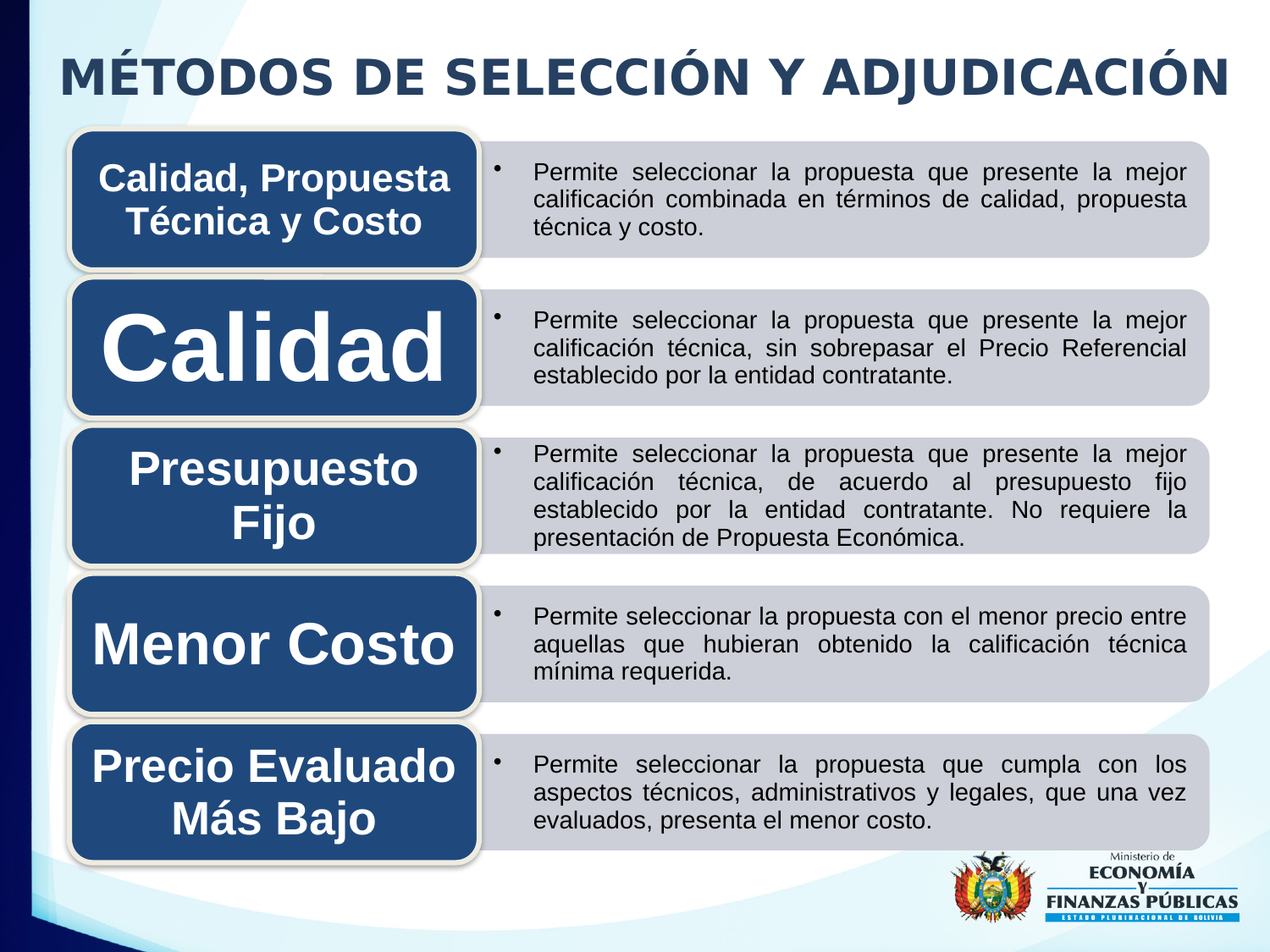

# MÉTODOS DE SELECCIÓN Y ADJUDICACIÓN
Calidad
Permite seleccionar la propuesta que presente la mejor calificación técnica, sin sobrepasar el Precio Referencial establecido por la entidad contratante.
Presupuesto Fijo
Permite seleccionar la propuesta que presente la mejor calificación técnica, de acuerdo al presupuesto fijo establecido por la entidad contratante. No requiere la presentación de Propuesta Económica.
Menor Costo
Permite seleccionar la propuesta con el menor precio entre aquellas que hubieran obtenido la calificación técnica mínima requerida.
Calidad, Propuesta Técnica y Costo
Permite seleccionar la propuesta que presente la mejor calificación combinada en términos de calidad, propuesta técnica y costo.
Permite seleccionar la propuesta que cumpla con los aspectos técnicos, administrativos y legales, que una vez evaluados, presenta el menor costo.
Precio Evaluado Más Bajo